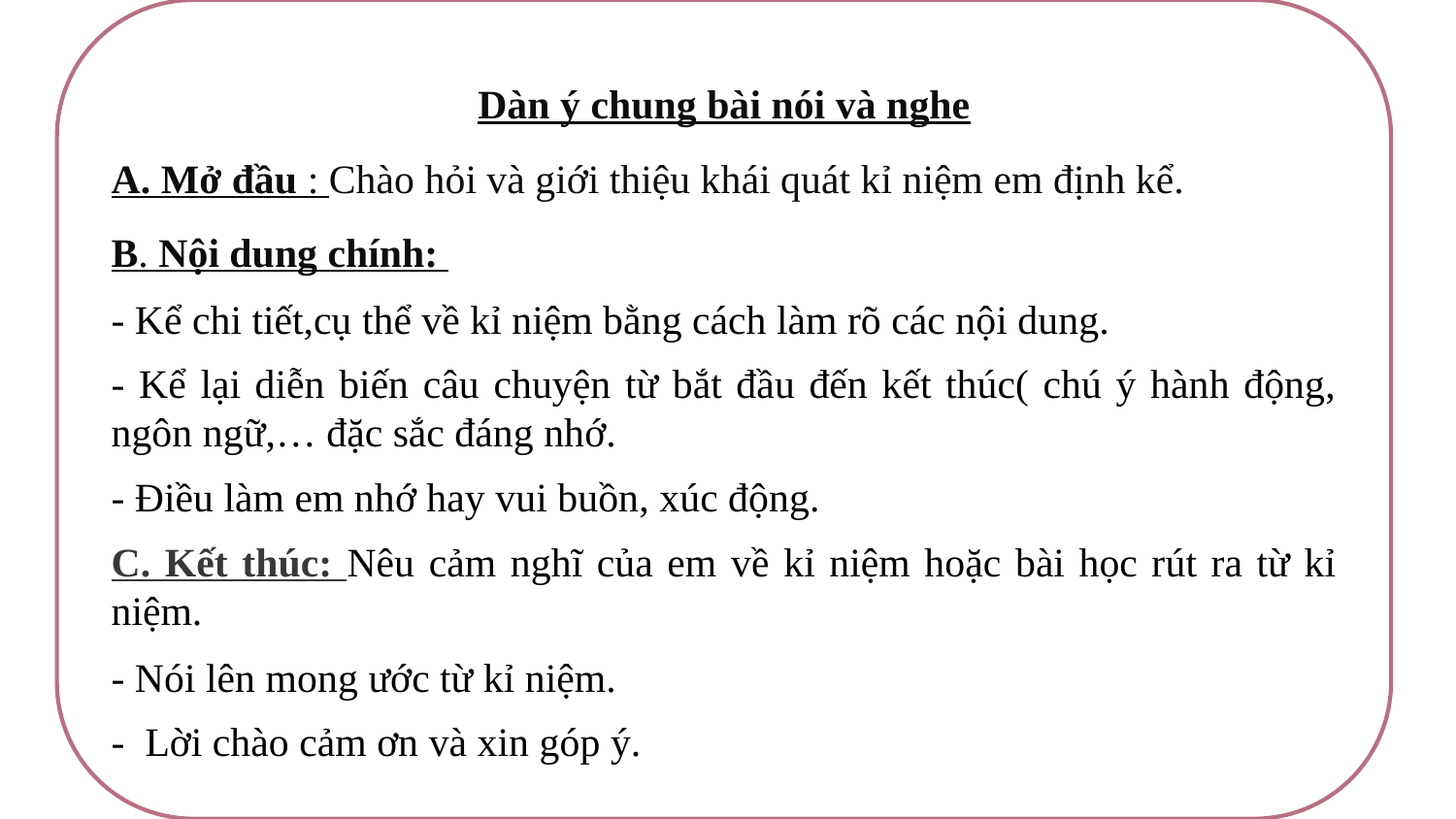

Dàn ý chung bài nói và nghe
A. Mở đầu : Chào hỏi và giới thiệu khái quát kỉ niệm em định kể.
B. Nội dung chính:
- Kể chi tiết,cụ thể về kỉ niệm bằng cách làm rõ các nội dung.Địa đi
- Kể lại diễn biến câu chuyện từ bắt đầu đến kết thúc( chú ý hành động, ngôn ngữ,… đặc sắc đáng nhớ.
- Điều làm em nhớ hay vui buồn, xúc động.
C. Kết thúc: Nêu cảm nghĩ của em về kỉ niệm hoặc bài học rút ra từ kỉ niệm.
- Nói lên mong ước từ kỉ niệm.
-  Lời chào cảm ơn và xin góp ý.